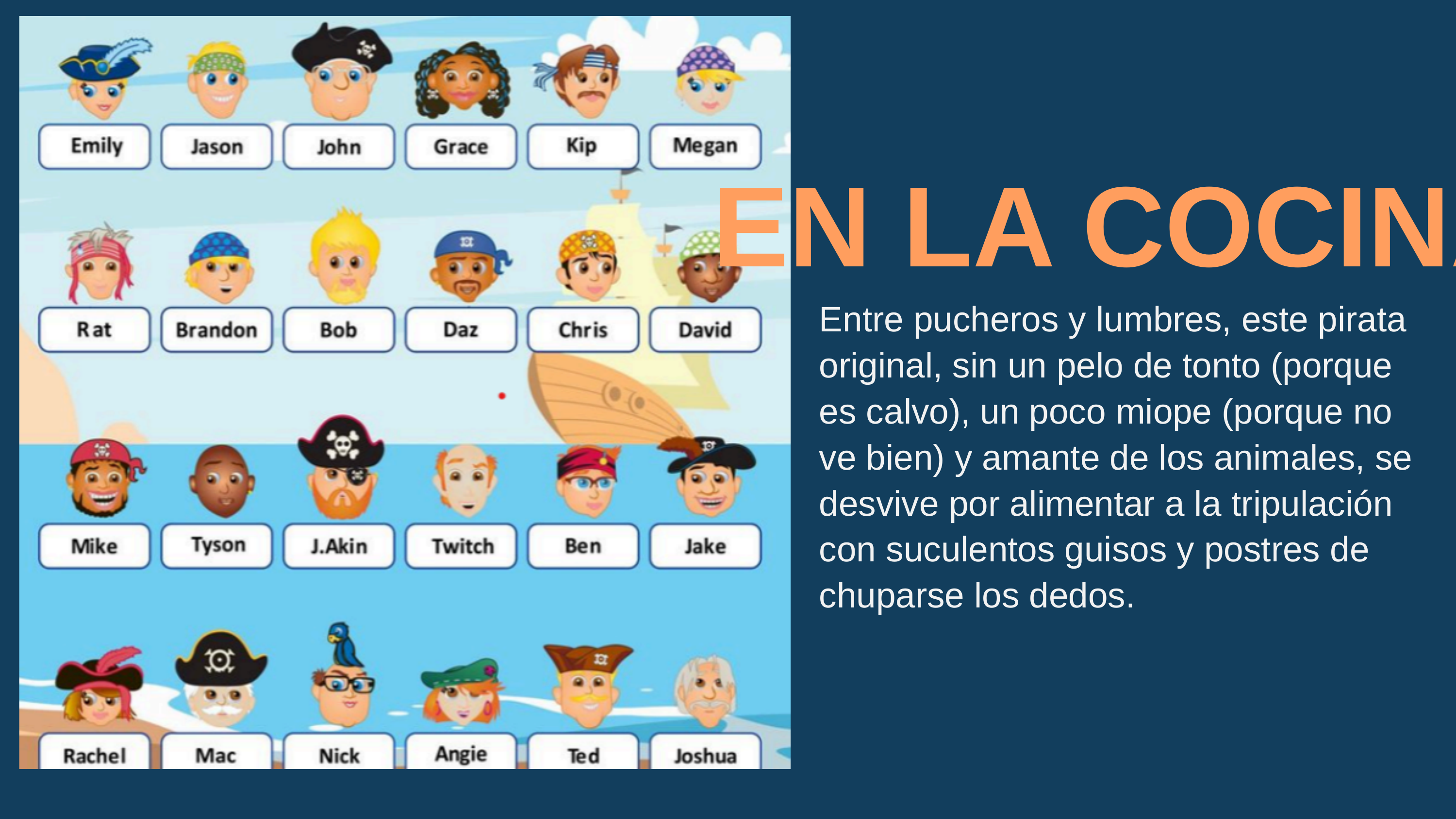

EN LA COCINA
Entre pucheros y lumbres, este pirata original, sin un pelo de tonto (porque es calvo), un poco miope (porque no ve bien) y amante de los animales, se desvive por alimentar a la tripulación con suculentos guisos y postres de chuparse los dedos.